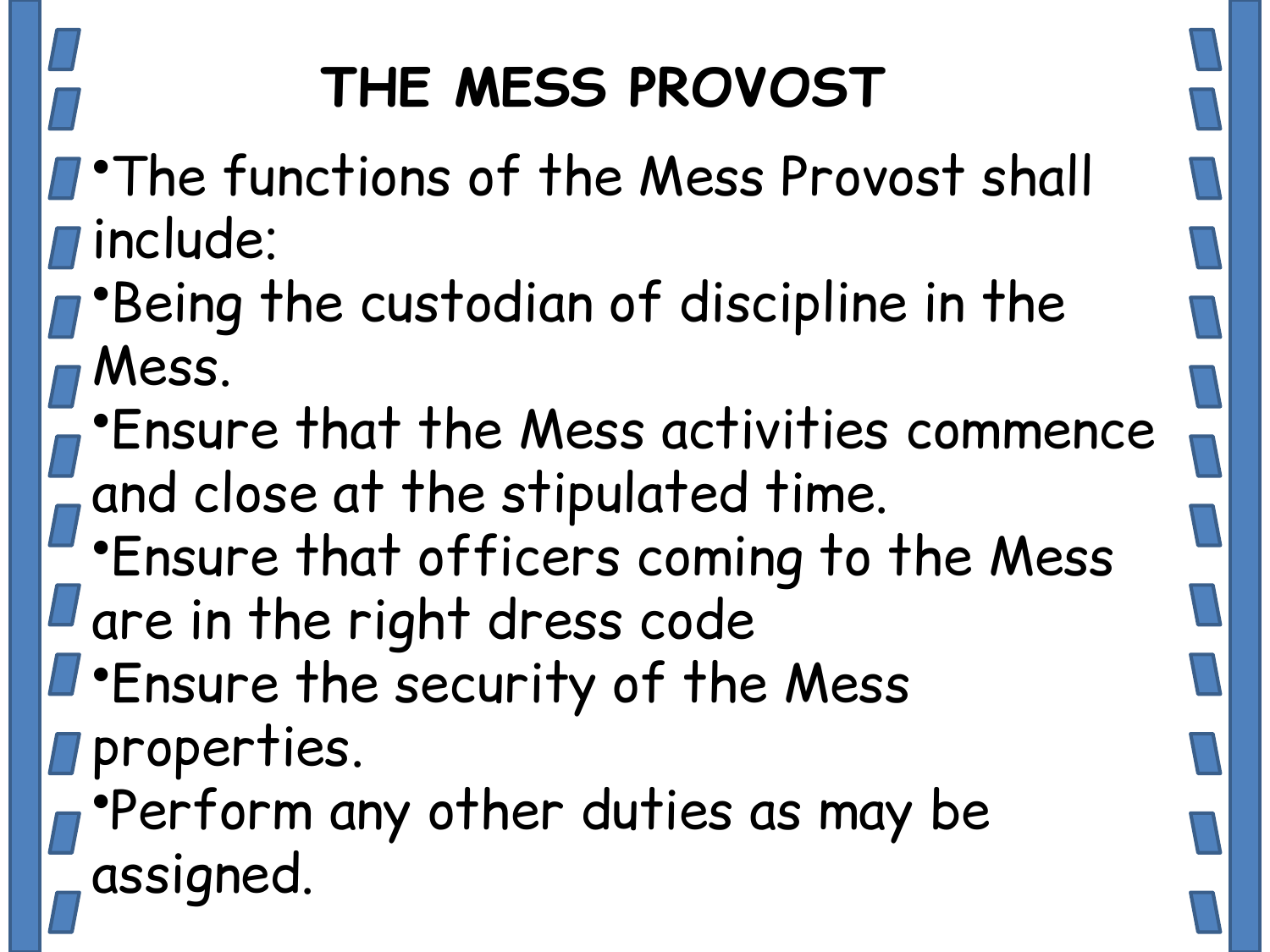

THE MESS PROVOST

The functions of the Mess Provost shall include:
Being the custodian of discipline in the Mess.
Ensure that the Mess activities commence and close at the stipulated time.
Ensure that officers coming to the Mess are in the right dress code
Ensure the security of the Mess properties.
Perform any other duties as may be assigned.